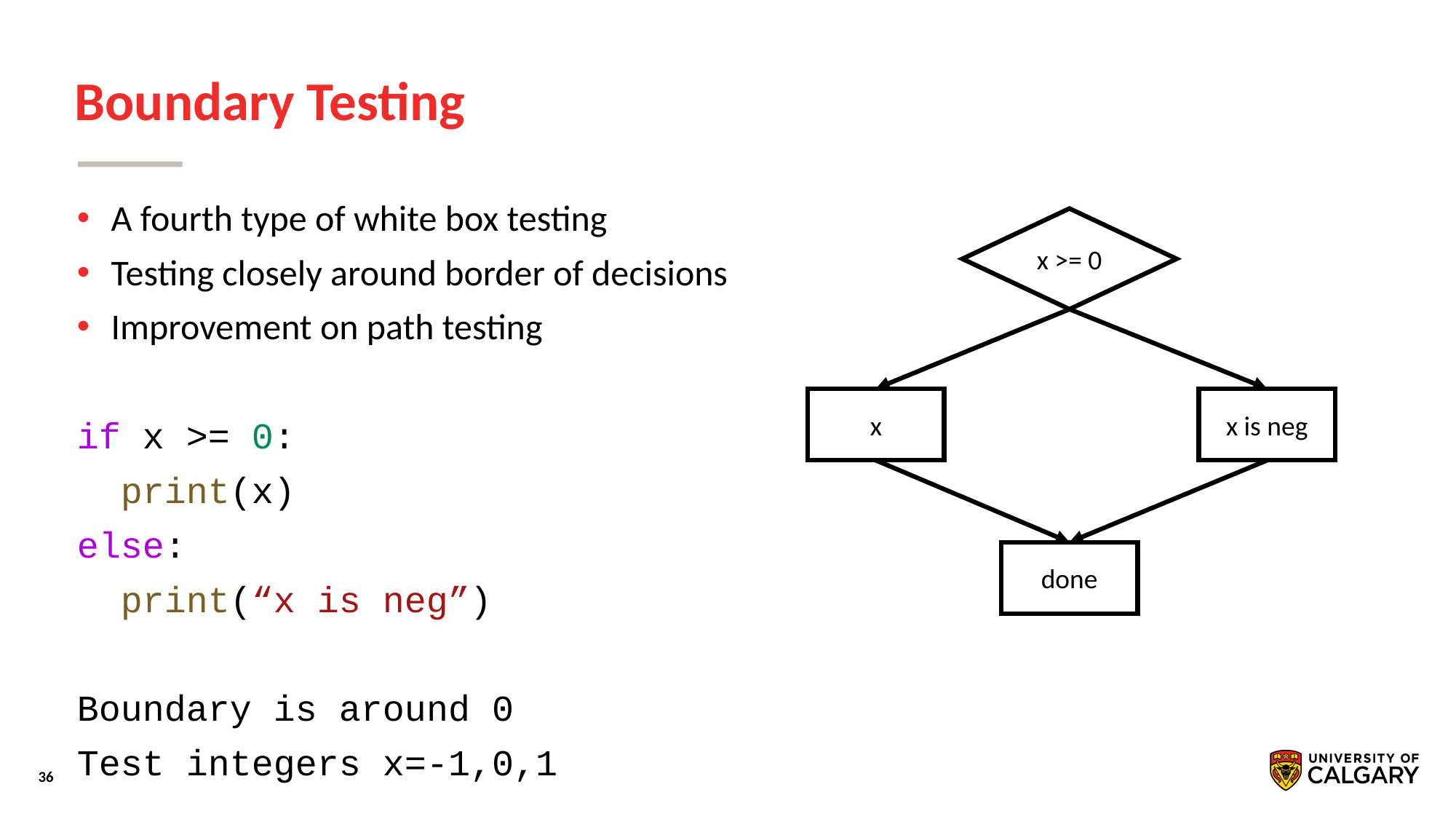

# Boundary Testing
A fourth type of white box testing
Testing closely around border of decisions
Improvement on path testing

if x >= 0:
  print(x)
else:
  print(“x is neg”)

Boundary is around 0
Test integers x=-1,0,1

x >= 0
x
x is neg
done